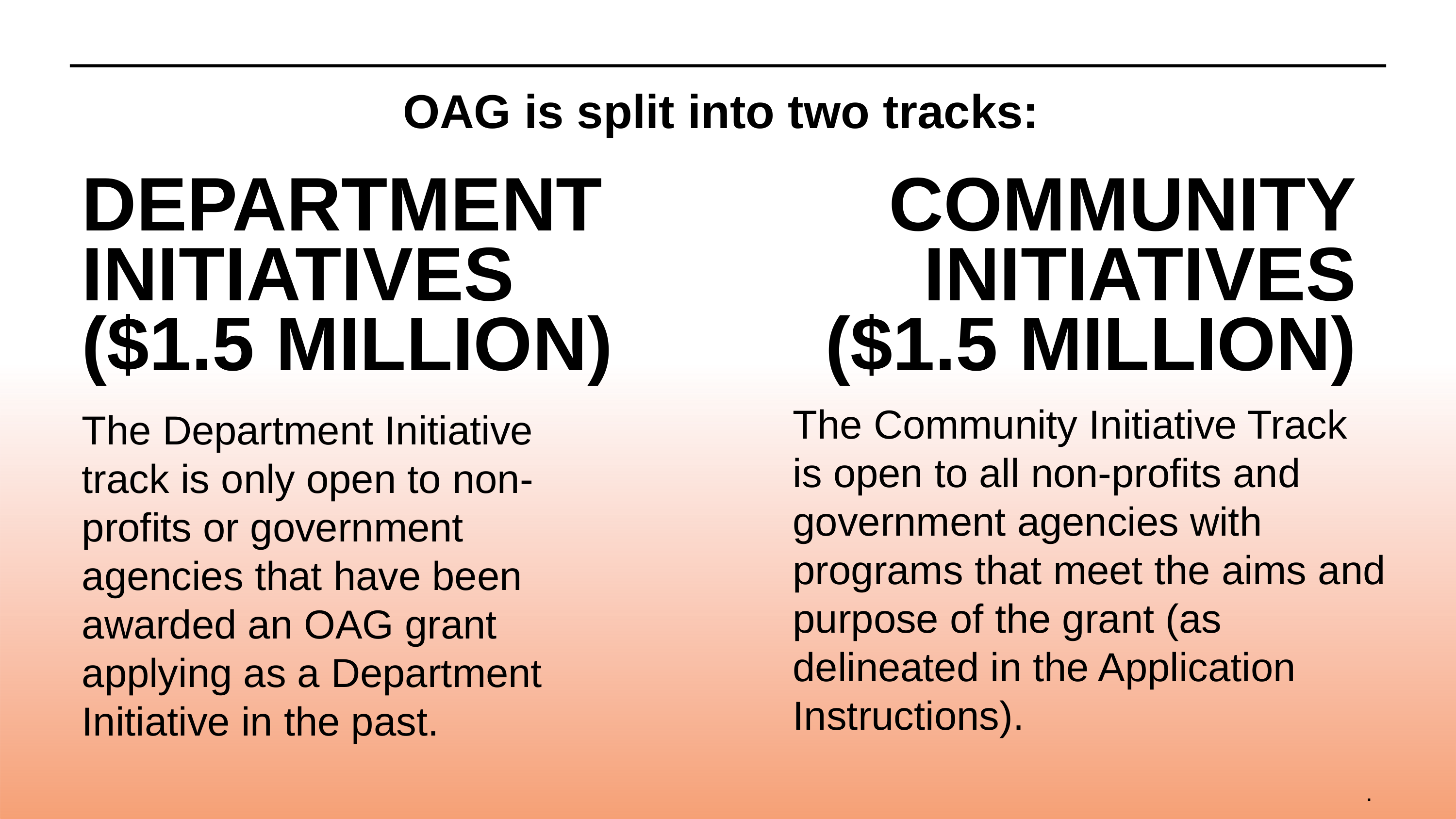

OAG is split into two tracks:
DEPARTMENT
INITIATIVES ($1.5 MILLION)
COMMUNITY
INITIATIVES
($1.5 MILLION)
The Community Initiative Track is open to all non-profits and government agencies with programs that meet the aims and purpose of the grant (as delineated in the Application Instructions).

.
The Department Initiative track is only open to non-profits or government agencies that have been awarded an OAG grant applying as a Department Initiative in the past.